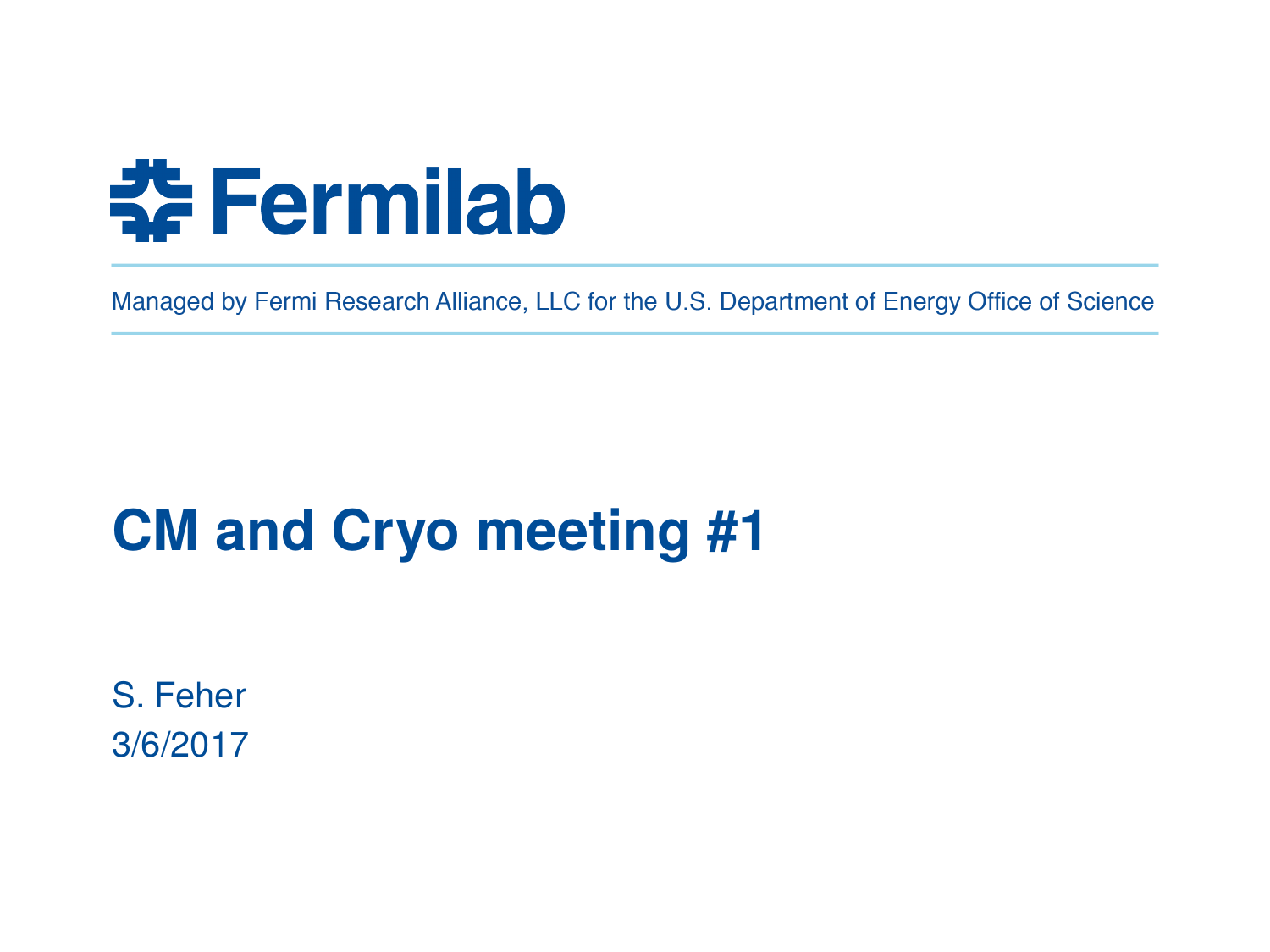

# CM and Cryo meeting #1
S. Feher
3/6/2017